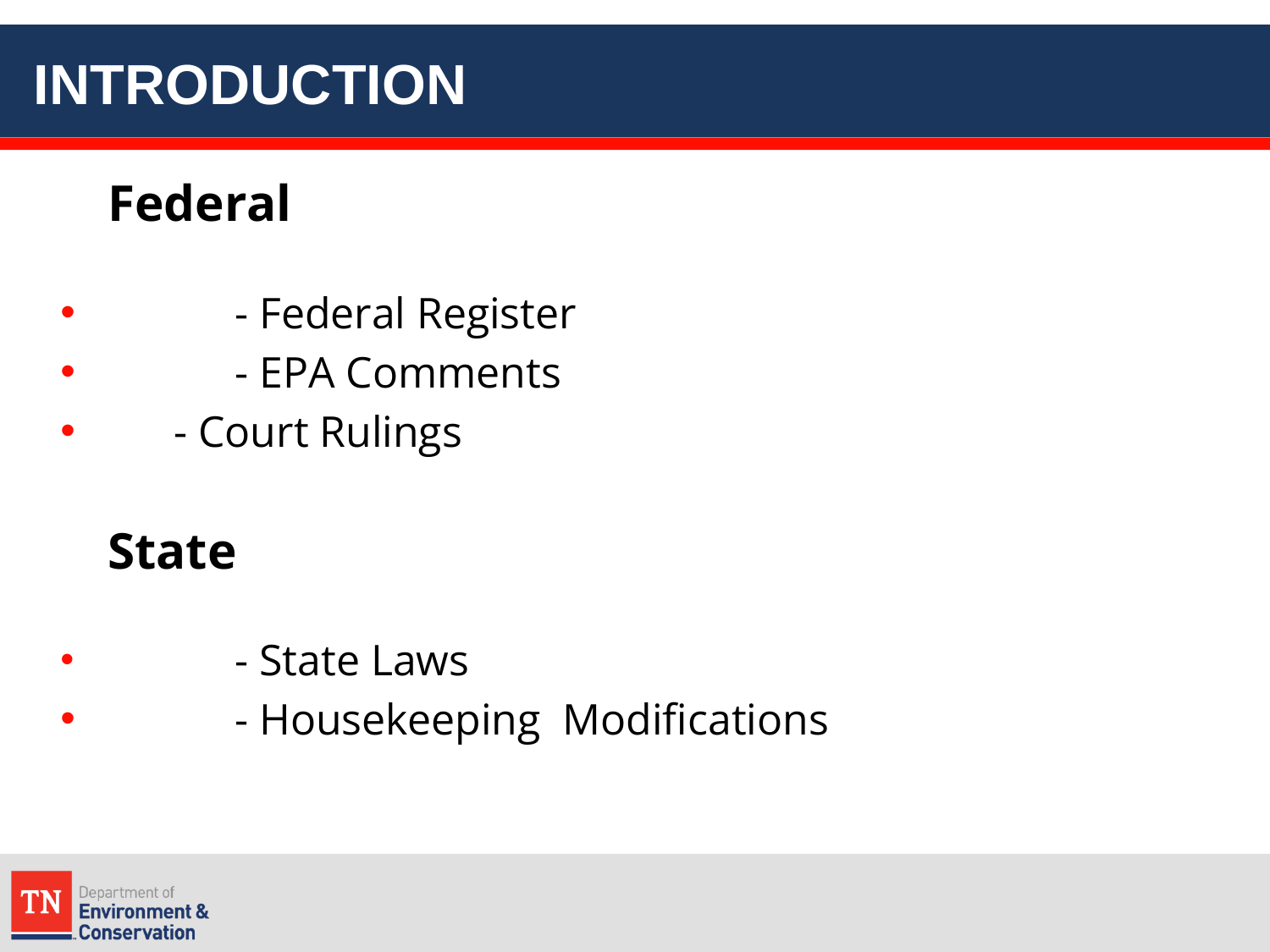

# INTRODUCTION
Federal
	- Federal Register
	- EPA Comments
      - Court Rulings

State
	- State Laws
	- Housekeeping  Modifications